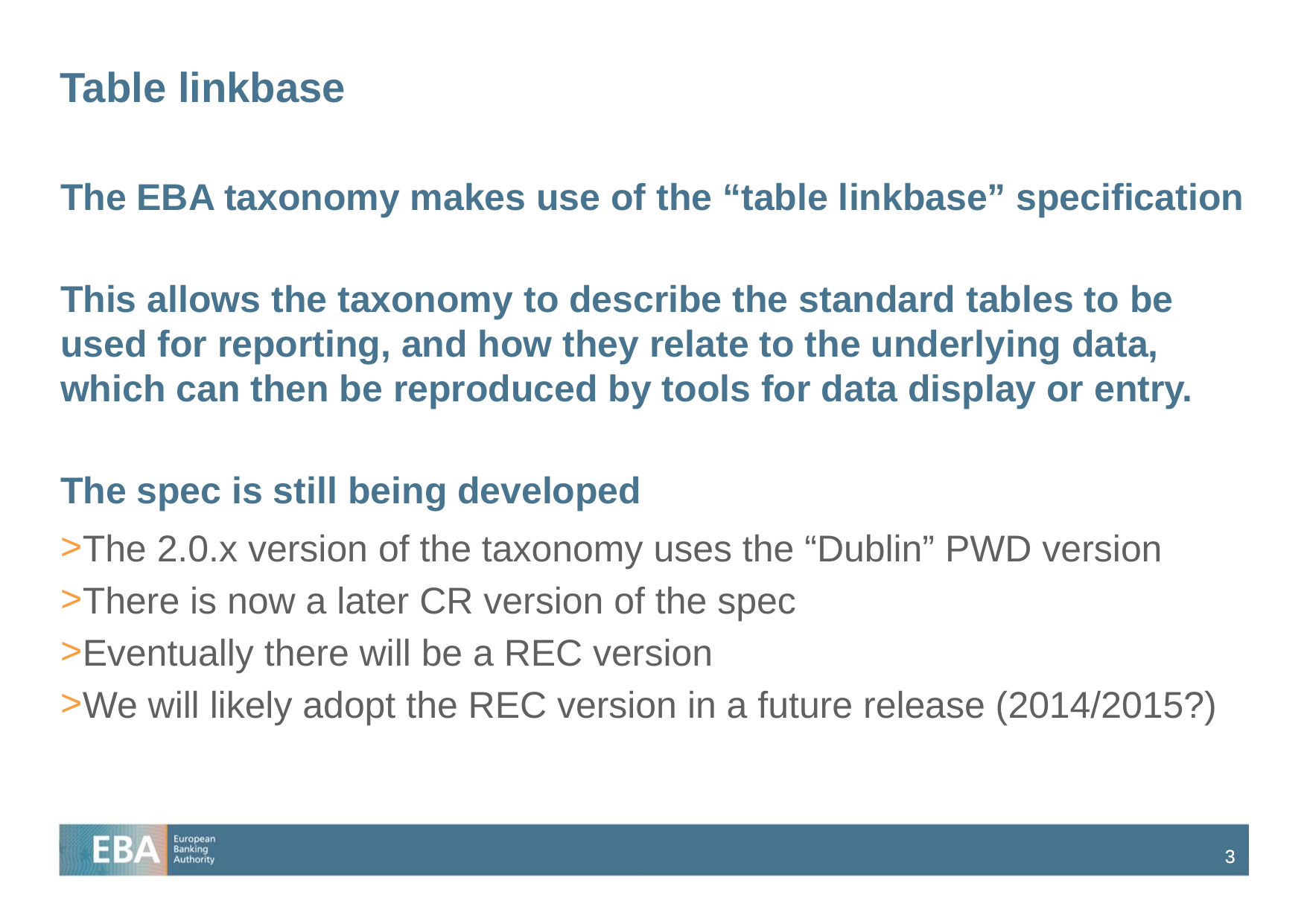

# Table linkbase
The EBA taxonomy makes use of the “table linkbase” specification

This allows the taxonomy to describe the standard tables to be used for reporting, and how they relate to the underlying data, which can then be reproduced by tools for data display or entry.

The spec is still being developed
The 2.0.x version of the taxonomy uses the “Dublin” PWD version
There is now a later CR version of the spec
Eventually there will be a REC version
We will likely adopt the REC version in a future release (2014/2015?)